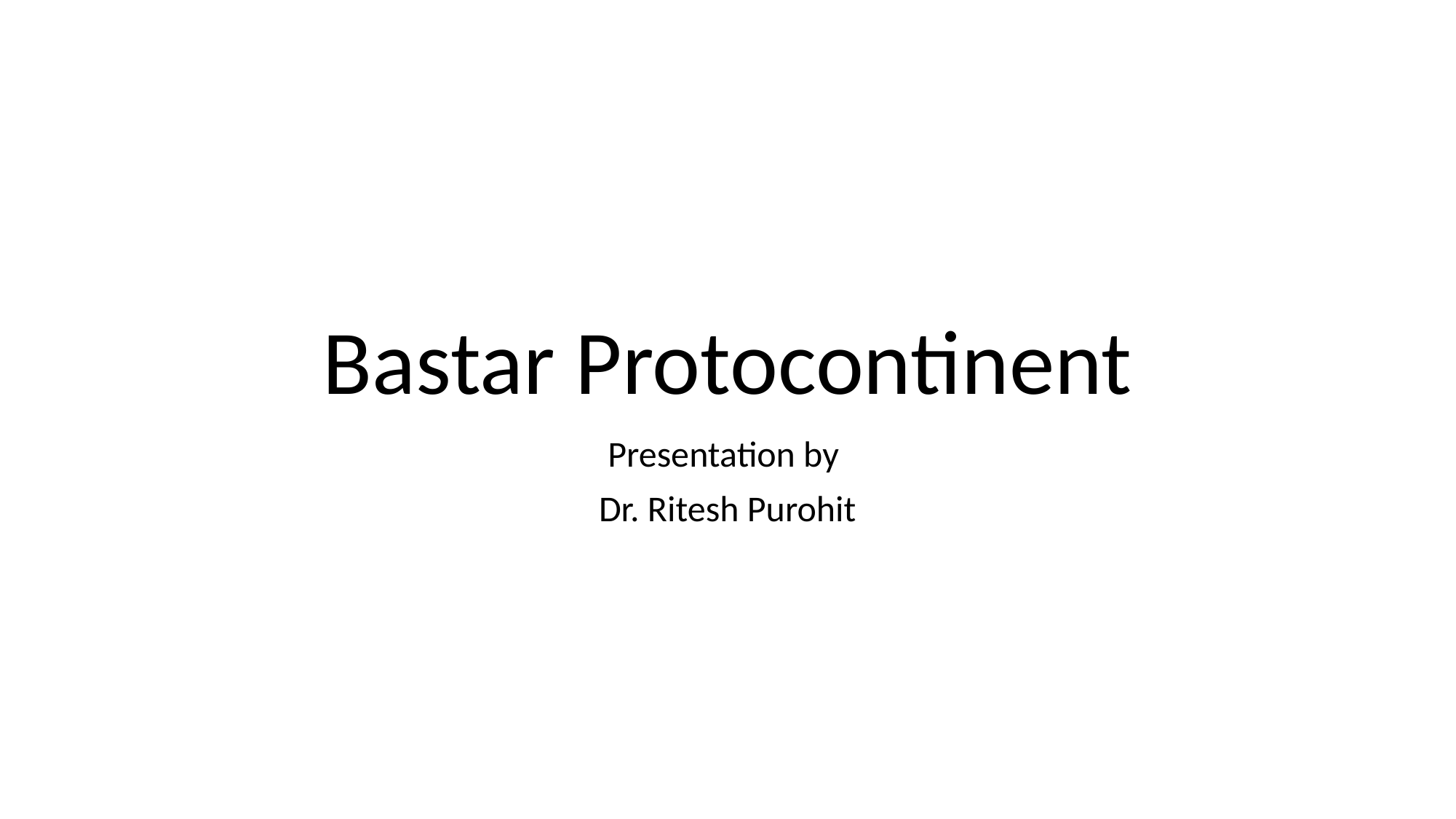

# Bastar Protocontinent
Presentation by
Dr. Ritesh Purohit